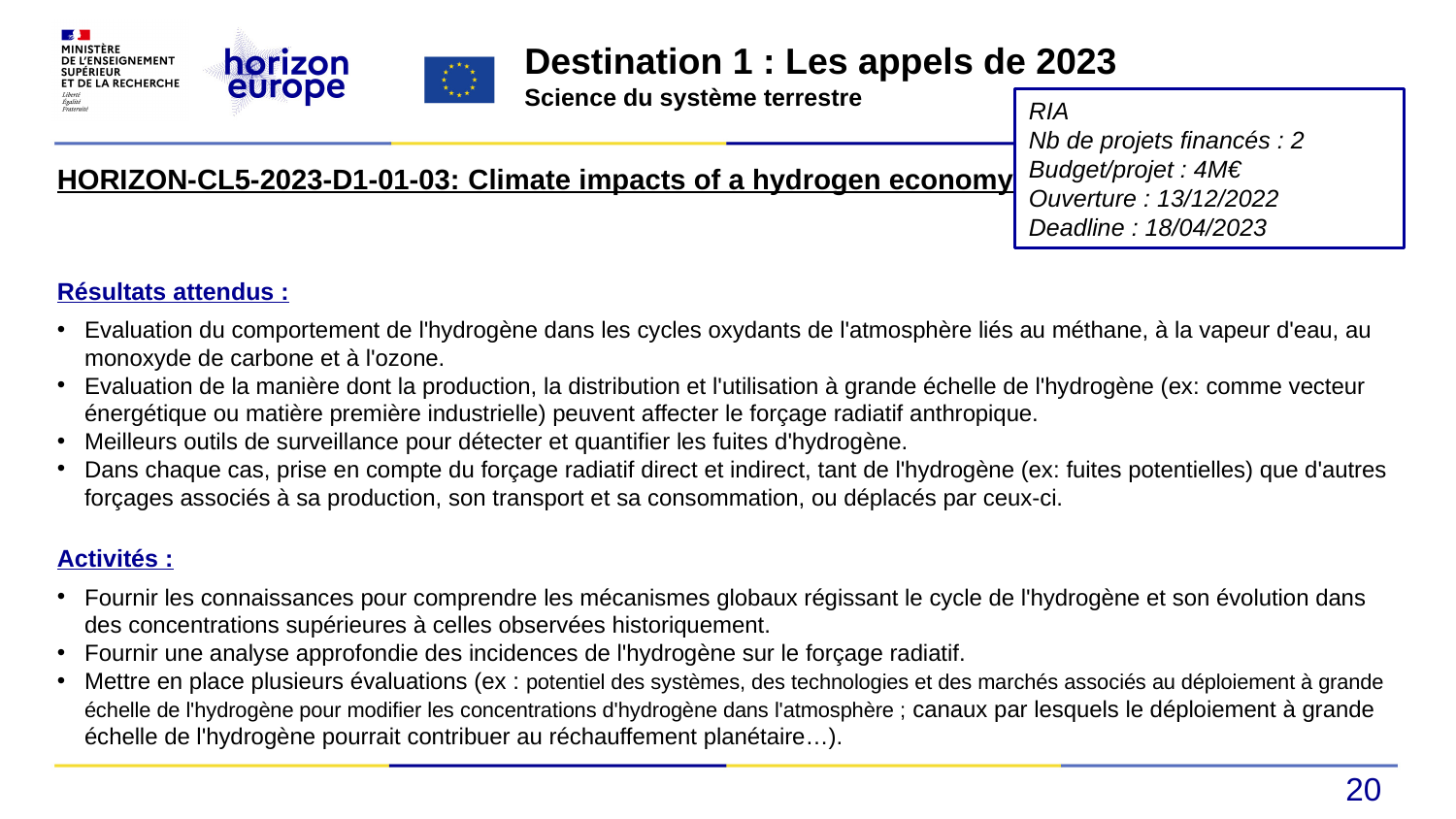

Destination 1 : Les appels de 2023
Science du système terrestre
RIA
Nb de projets financés : 2
Budget/projet : 4M€
Ouverture : 13/12/2022
Deadline : 18/04/2023
HORIZON-CL5-2023-D1-01-03: Climate impacts of a hydrogen economy
Résultats attendus :
Evaluation du comportement de l'hydrogène dans les cycles oxydants de l'atmosphère liés au méthane, à la vapeur d'eau, au monoxyde de carbone et à l'ozone.
Evaluation de la manière dont la production, la distribution et l'utilisation à grande échelle de l'hydrogène (ex: comme vecteur énergétique ou matière première industrielle) peuvent affecter le forçage radiatif anthropique.
Meilleurs outils de surveillance pour détecter et quantifier les fuites d'hydrogène.
Dans chaque cas, prise en compte du forçage radiatif direct et indirect, tant de l'hydrogène (ex: fuites potentielles) que d'autres forçages associés à sa production, son transport et sa consommation, ou déplacés par ceux-ci.

Activités :
Fournir les connaissances pour comprendre les mécanismes globaux régissant le cycle de l'hydrogène et son évolution dans des concentrations supérieures à celles observées historiquement.
Fournir une analyse approfondie des incidences de l'hydrogène sur le forçage radiatif.
Mettre en place plusieurs évaluations (ex : potentiel des systèmes, des technologies et des marchés associés au déploiement à grande échelle de l'hydrogène pour modifier les concentrations d'hydrogène dans l'atmosphère ; canaux par lesquels le déploiement à grande échelle de l'hydrogène pourrait contribuer au réchauffement planétaire…).

20